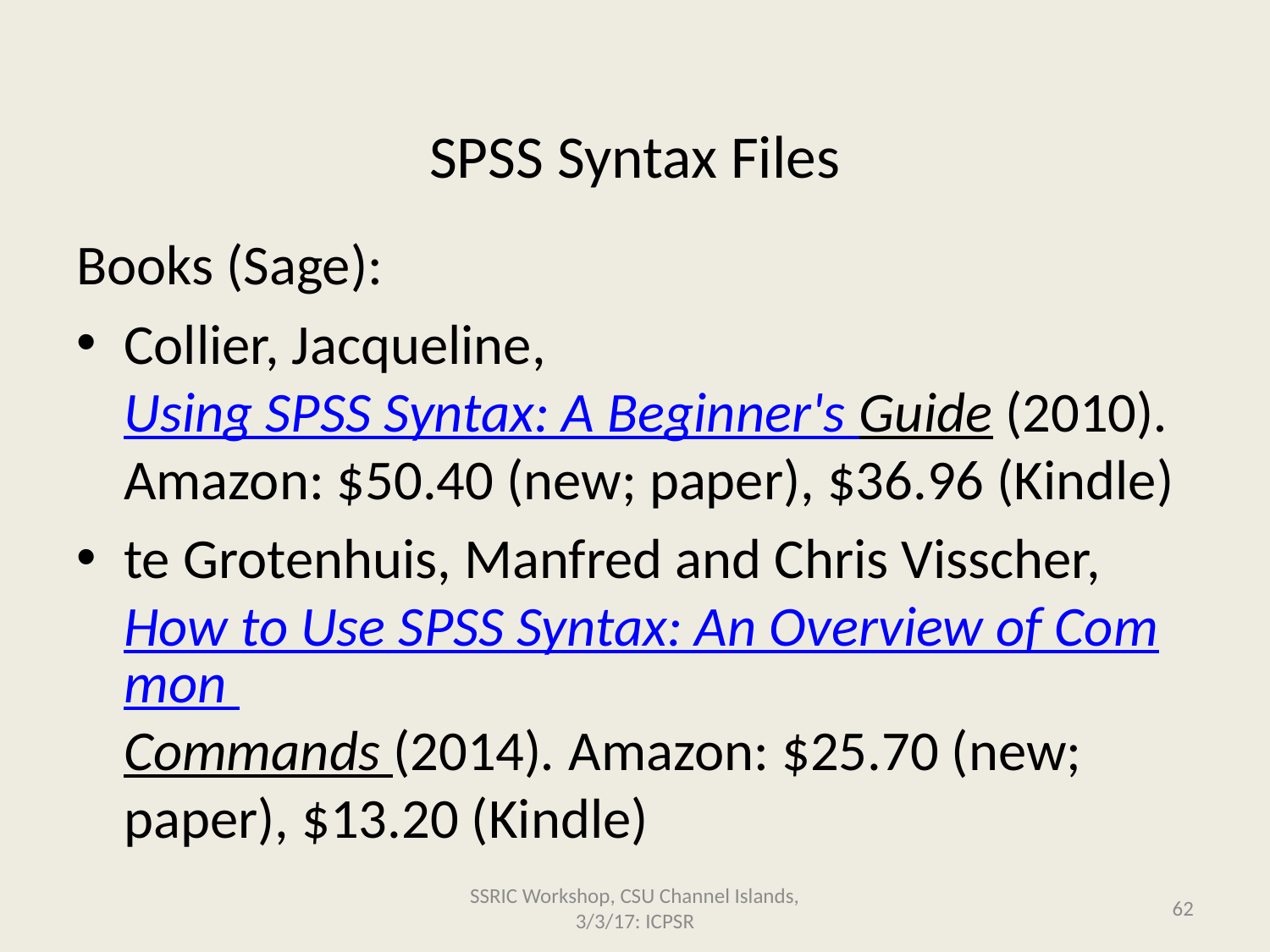

# SPSS Syntax Files
Books (Sage):
Collier, Jacqueline, Using SPSS Syntax: A Beginner's Guide (2010). Amazon: $50.40 (new; paper), $36.96 (Kindle)
te Grotenhuis, Manfred and Chris Visscher, How to Use SPSS Syntax: An Overview of Common Commands (2014). Amazon: $25.70 (new; paper), $13.20 (Kindle)

SSRIC Workshop, CSU Channel Islands, 3/3/17: ICPSR
62